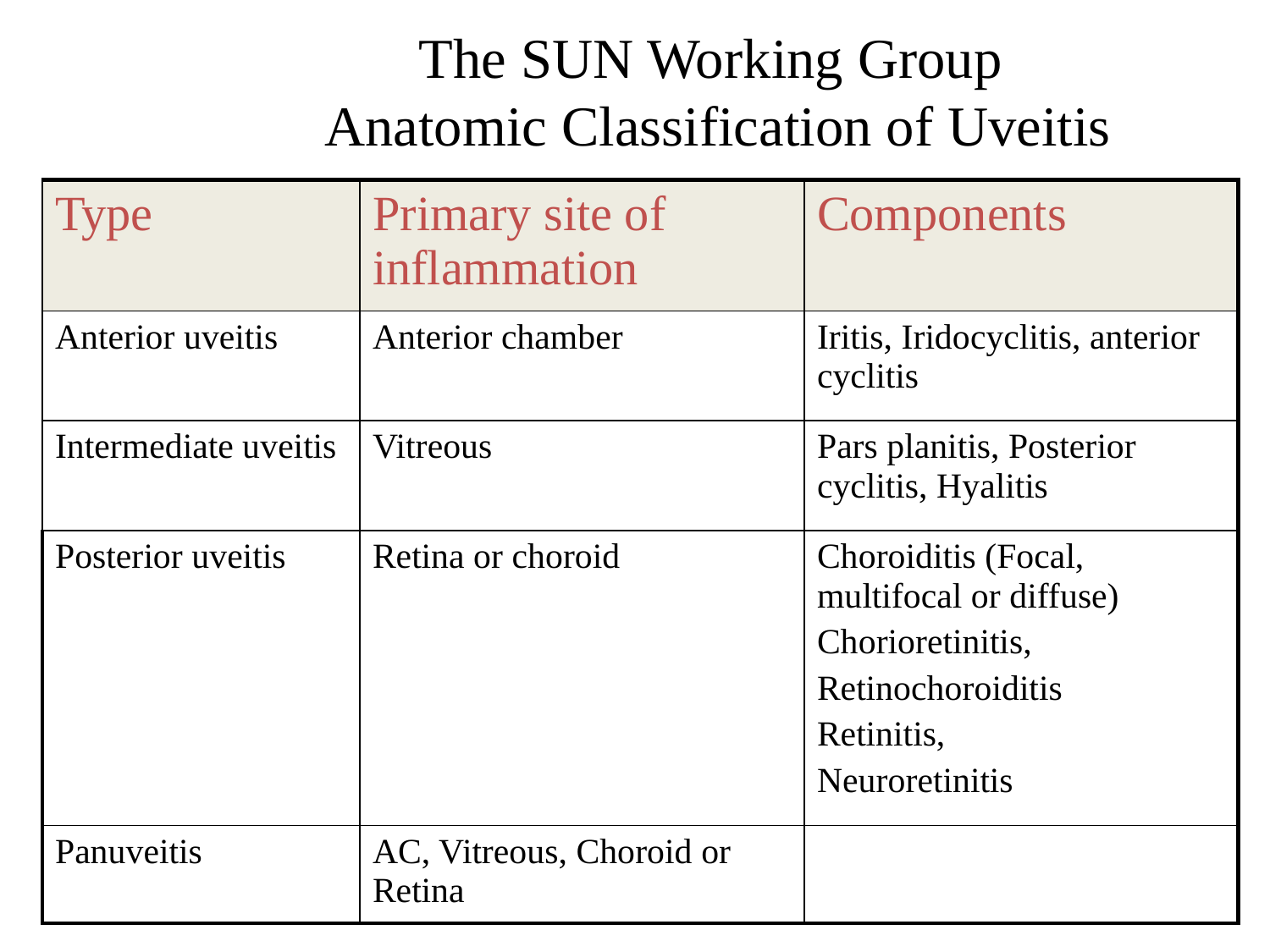

# The SUN Working Group Anatomic Classification of Uveitis
| Type | Primary site of inflammation | Components |
| --- | --- | --- |
| Anterior uveitis | Anterior chamber | Iritis, Iridocyclitis, anterior cyclitis |
| Intermediate uveitis | Vitreous | Pars planitis, Posterior cyclitis, Hyalitis |
| Posterior uveitis | Retina or choroid | Choroiditis (Focal, multifocal or diffuse) Chorioretinitis, Retinochoroiditis Retinitis, Neuroretinitis |
| Panuveitis | AC, Vitreous, Choroid or Retina |  |